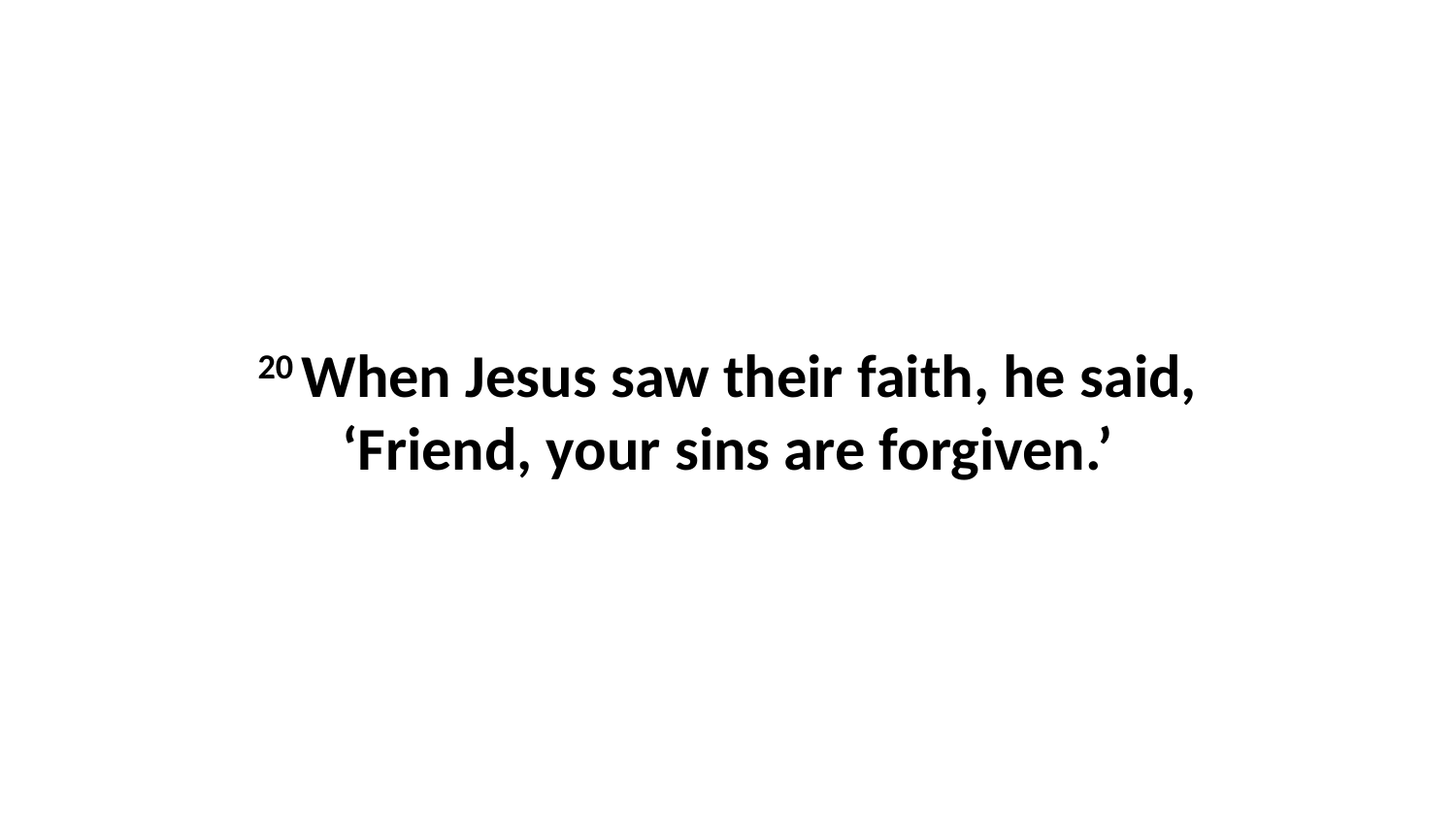

20 When Jesus saw their faith, he said, ‘Friend, your sins are forgiven.’